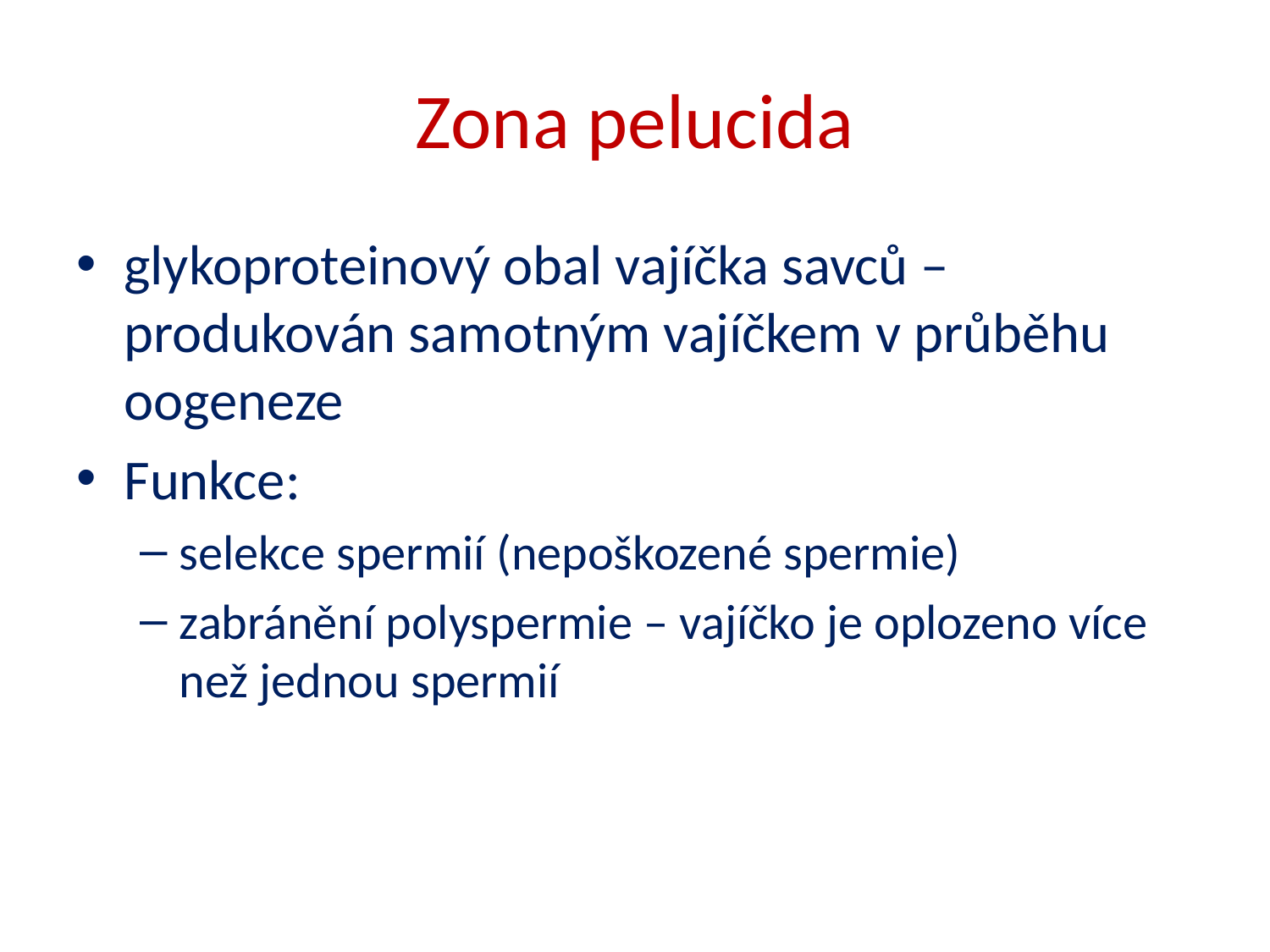

# Zona pelucida
glykoproteinový obal vajíčka savců – produkován samotným vajíčkem v průběhu oogeneze
Funkce:
selekce spermií (nepoškozené spermie)
zabránění polyspermie – vajíčko je oplozeno více než jednou spermií